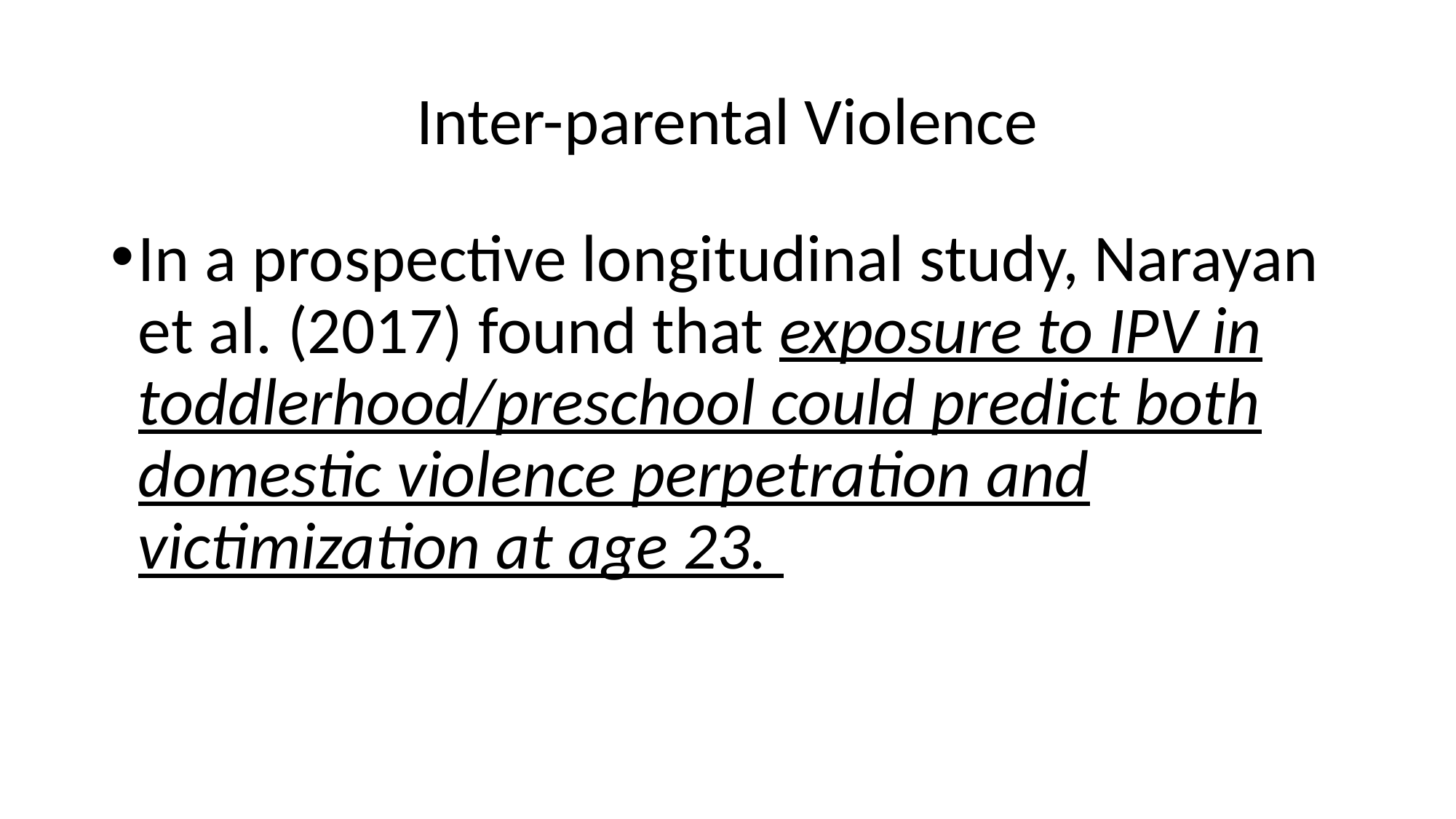

# Inter-parental Violence
In a prospective longitudinal study, Narayan et al. (2017) found that exposure to IPV in toddlerhood/preschool could predict both domestic violence perpetration and victimization at age 23.